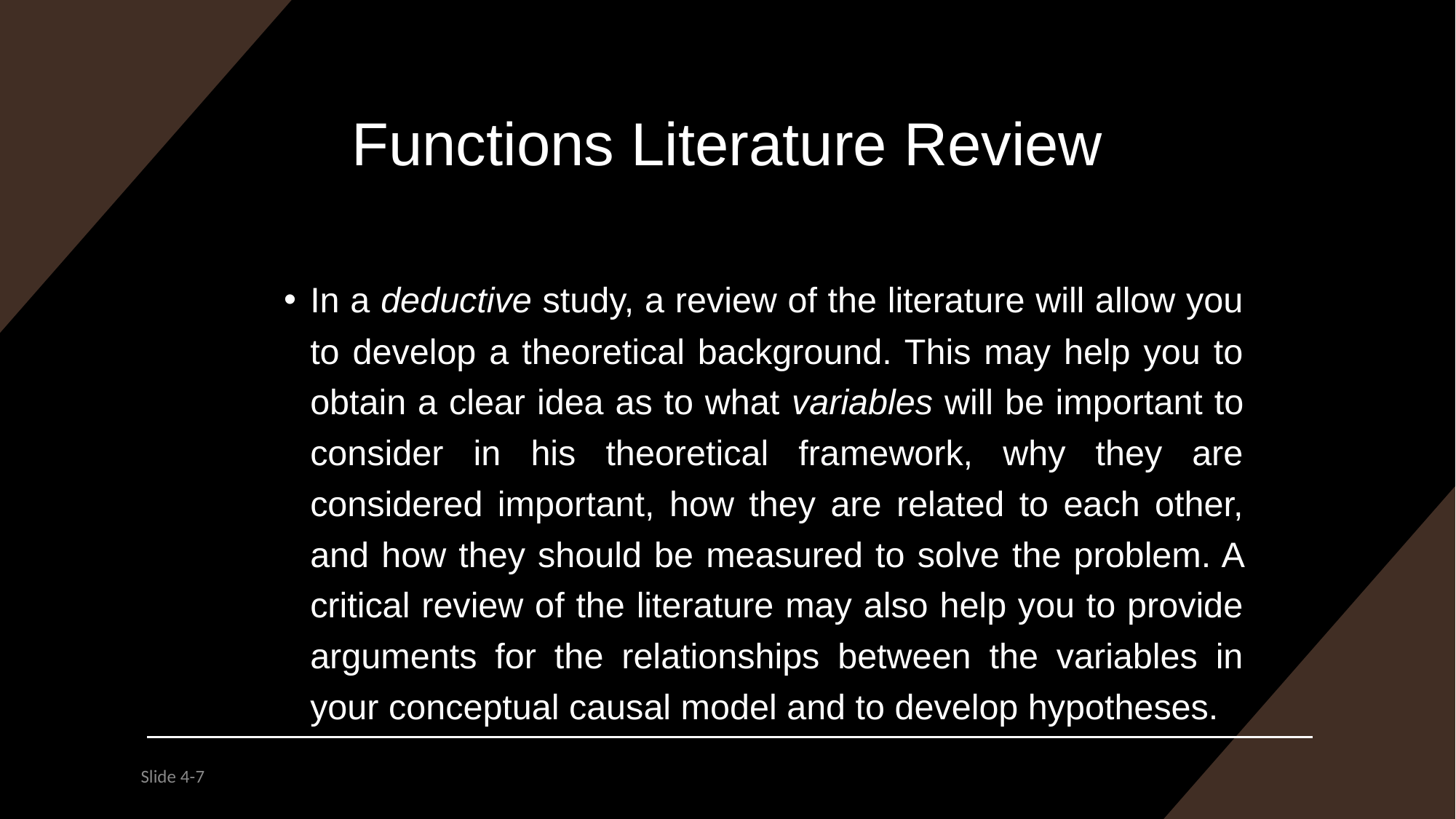

# Functions Literature Review
In a deductive study, a review of the literature will allow you to develop a theoretical background. This may help you to obtain a clear idea as to what variables will be important to consider in his theoretical framework, why they are considered important, how they are related to each other, and how they should be measured to solve the problem. A critical review of the literature may also help you to provide arguments for the relationships between the variables in your conceptual causal model and to develop hypotheses.
Slide 4-7